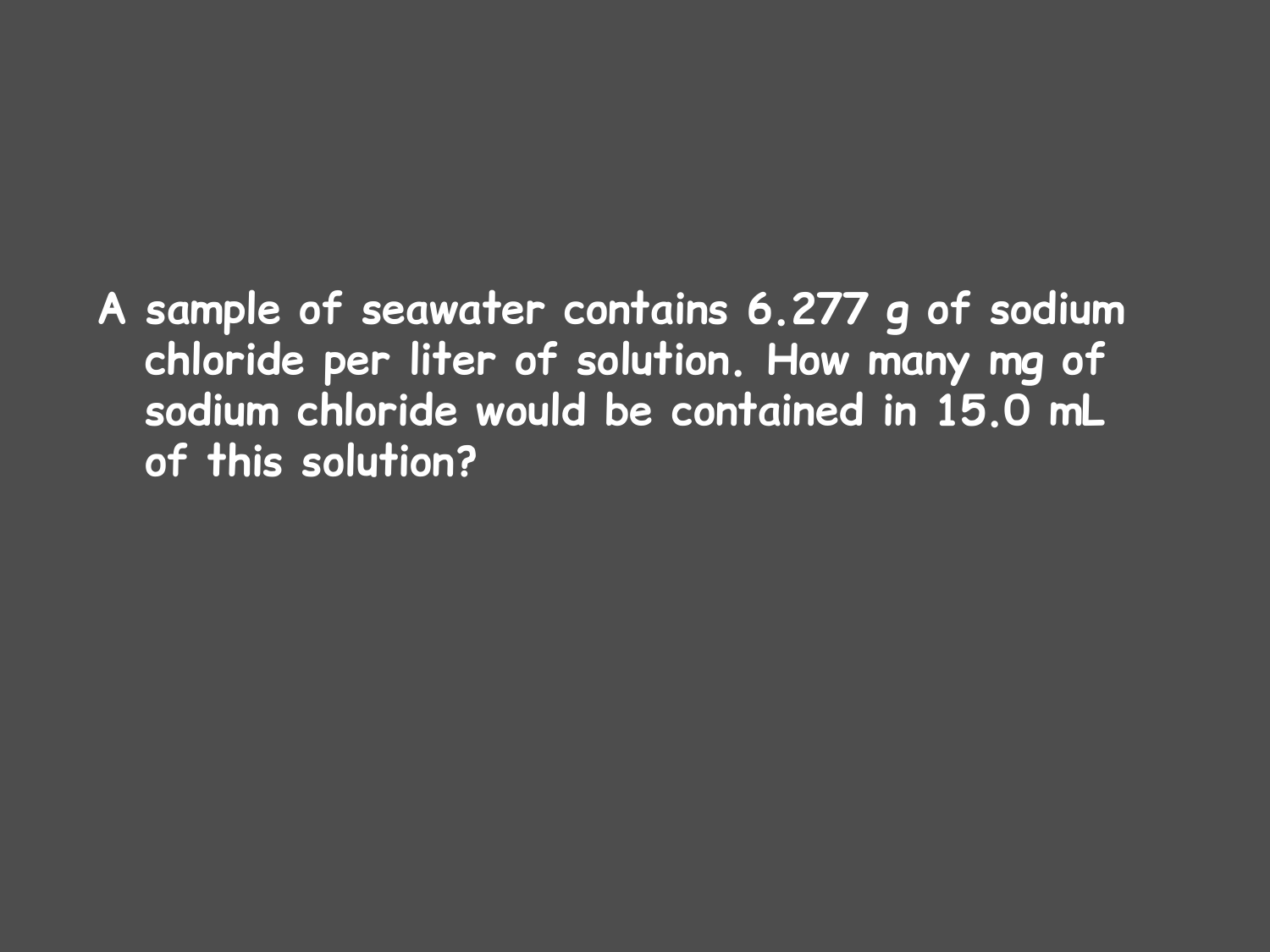

#
A sample of seawater contains 6.277 g of sodium chloride per liter of solution. How many mg of sodium chloride would be contained in 15.0 mL of this solution?